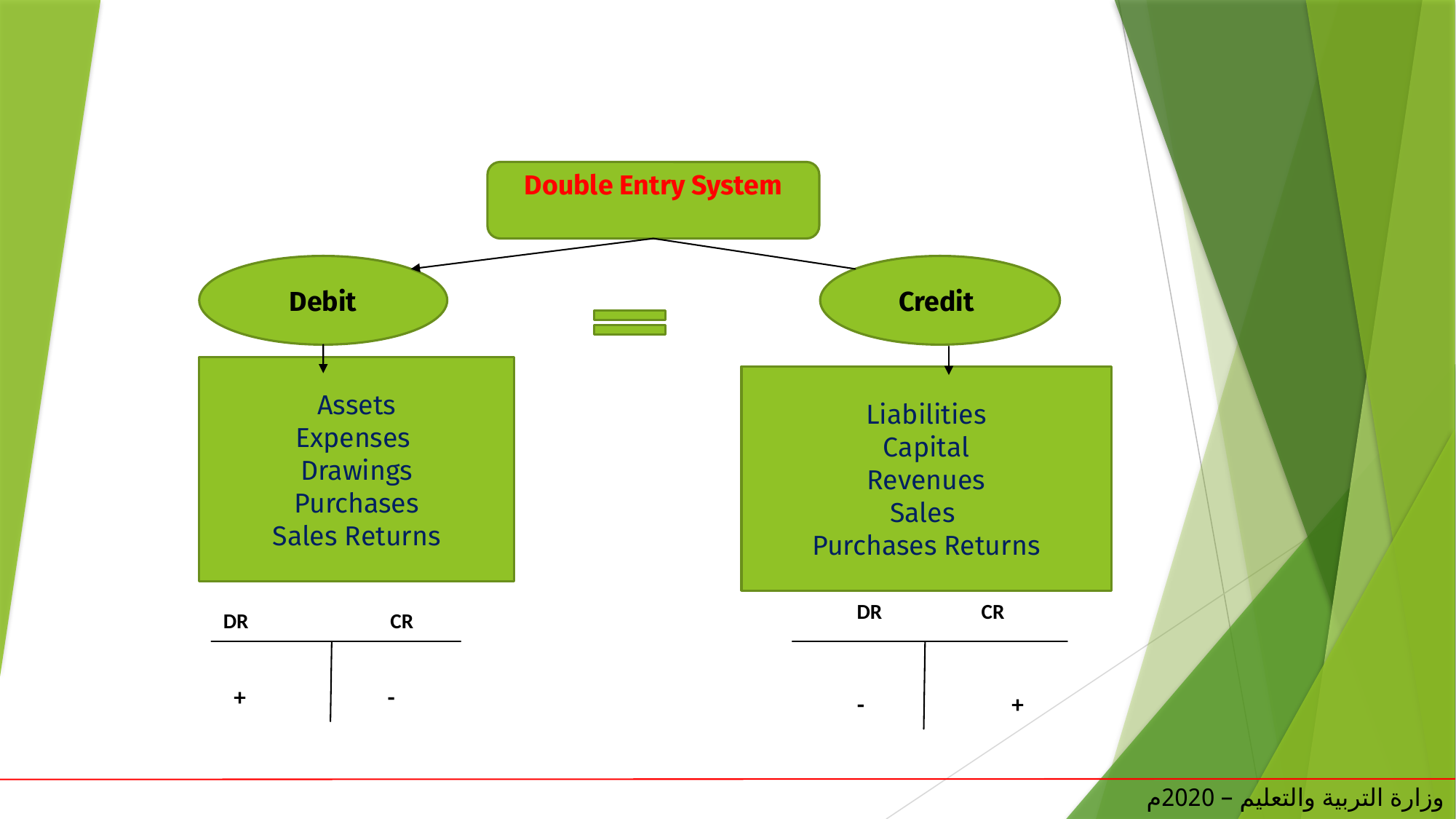

Double Entry System

Debit
Credit
Assets
Expenses
Drawings
Purchases
Sales Returns
Liabilities
Capital
Revenues
Sales
Purchases Returns

        DR                     CR

          -                           +
                  DR                              CR
 +                          -

وزارة التربية والتعليم – 2020م